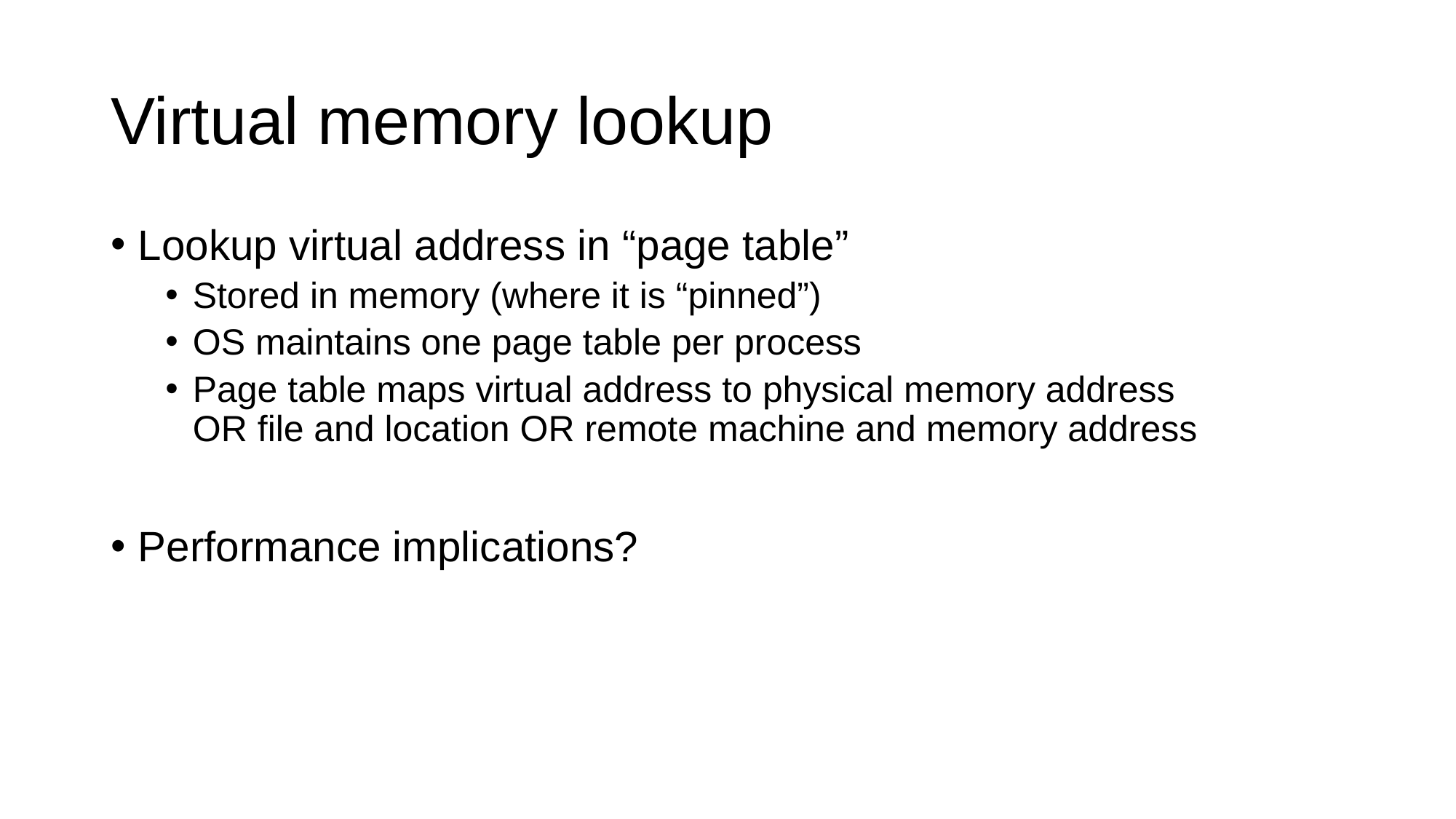

# Virtual memory lookup
Lookup virtual address in “page table”
Stored in memory (where it is “pinned”)
OS maintains one page table per process
Page table maps virtual address to physical memory address
OR file and location OR remote machine and memory address

Performance implications?